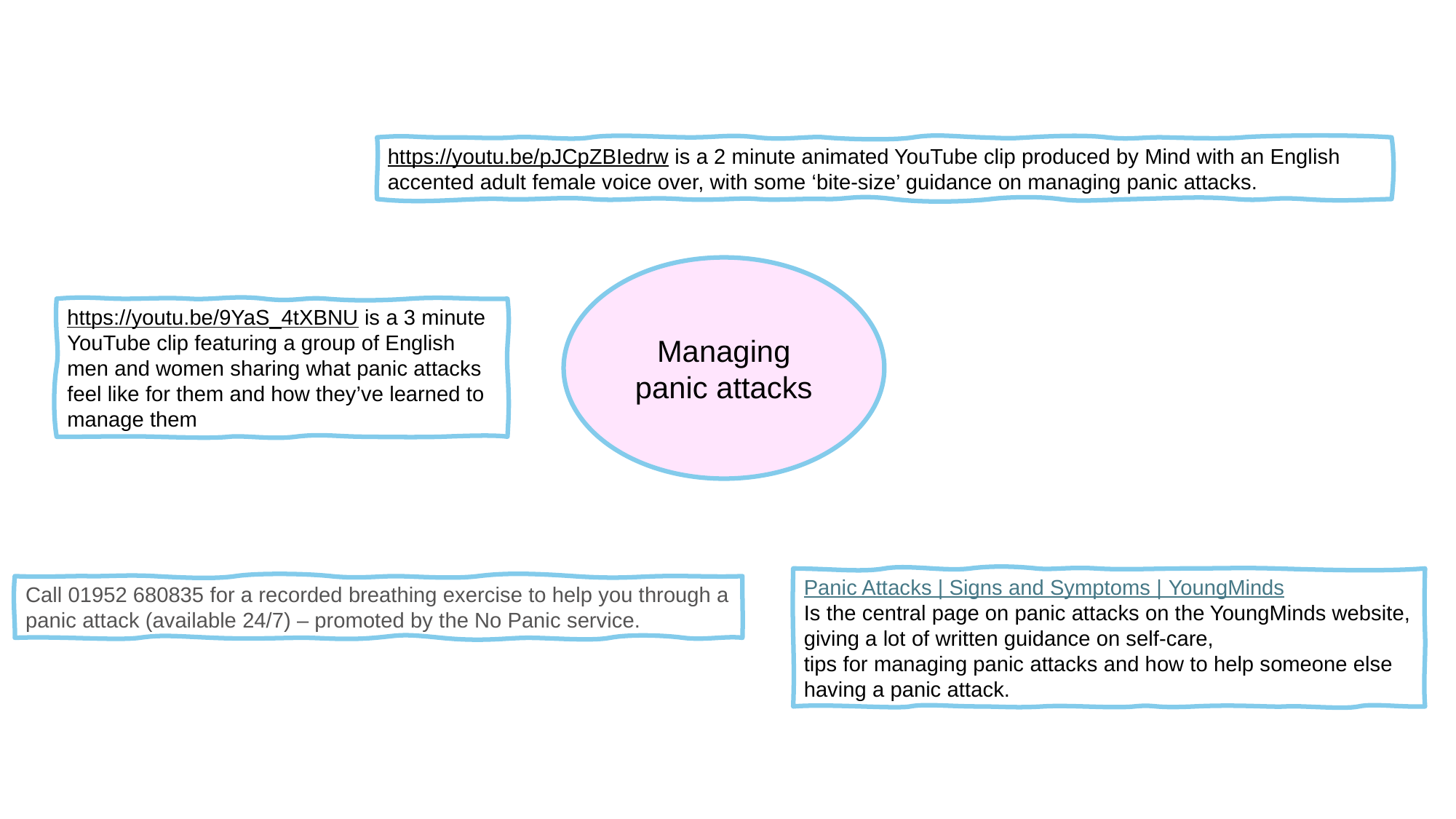

https://youtu.be/pJCpZBIedrw is a 2 minute animated YouTube clip produced by Mind with an English accented adult female voice over, with some ‘bite-size’ guidance on managing panic attacks.

Managing panic attacks

https://youtu.be/9YaS_4tXBNU is a 3 minute YouTube clip featuring a group of English men and women sharing what panic attacks feel like for them and how they’ve learned to manage them
Panic Attacks | Signs and Symptoms | YoungMinds
Is the central page on panic attacks on the YoungMinds website, giving a lot of written guidance on self-care,
tips for managing panic attacks and how to help someone else having a panic attack.
Call 01952 680835 for a recorded breathing exercise to help you through a panic attack (available 24/7) – promoted by the No Panic service.